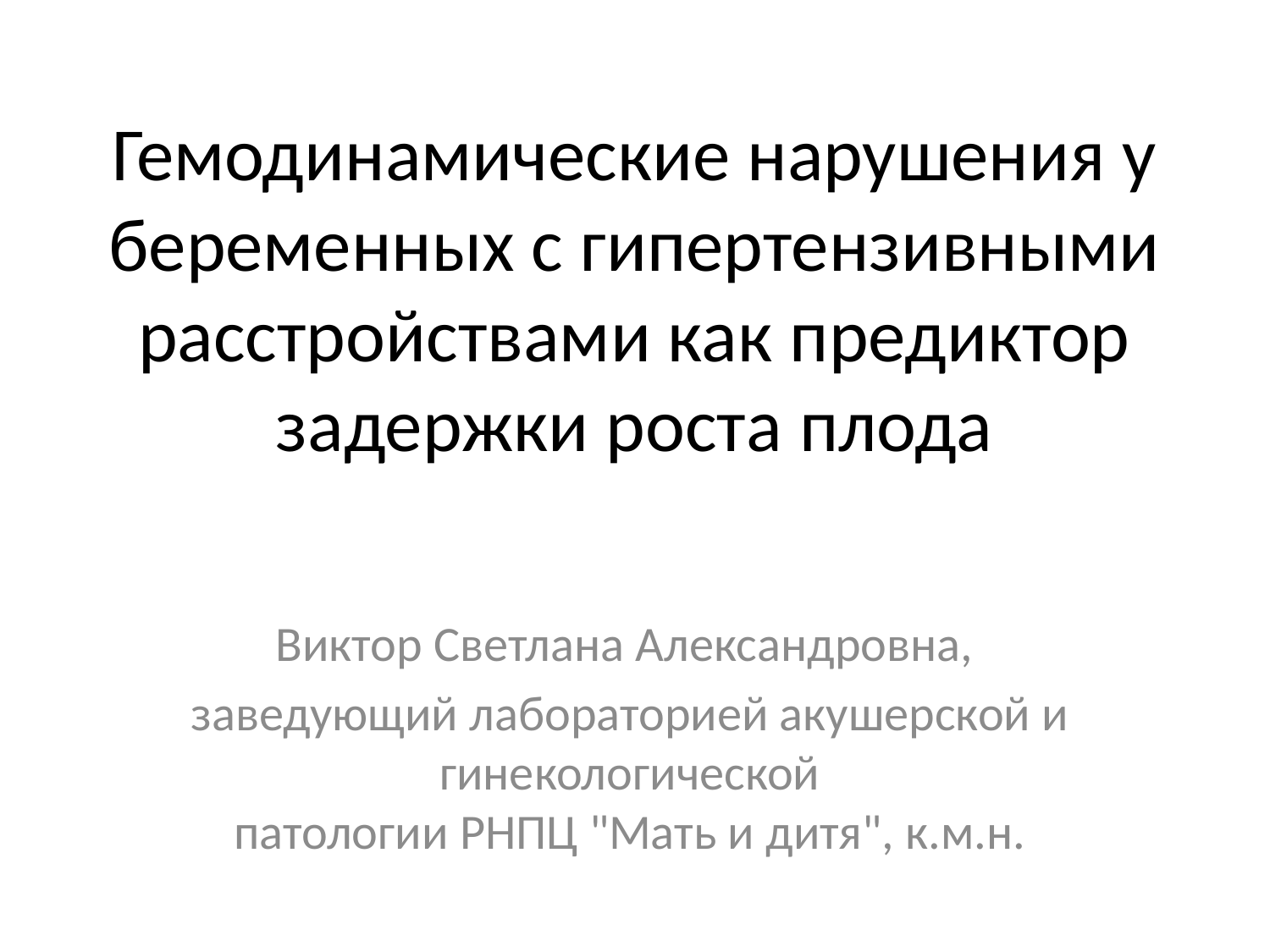

# Гемодинамические нарушения у беременных с гипертензивными расстройствами как предиктор задержки роста плода
Виктор Светлана Александровна,
заведующий лабораторией акушерской и гинекологической
патологии РНПЦ "Мать и дитя", к.м.н.